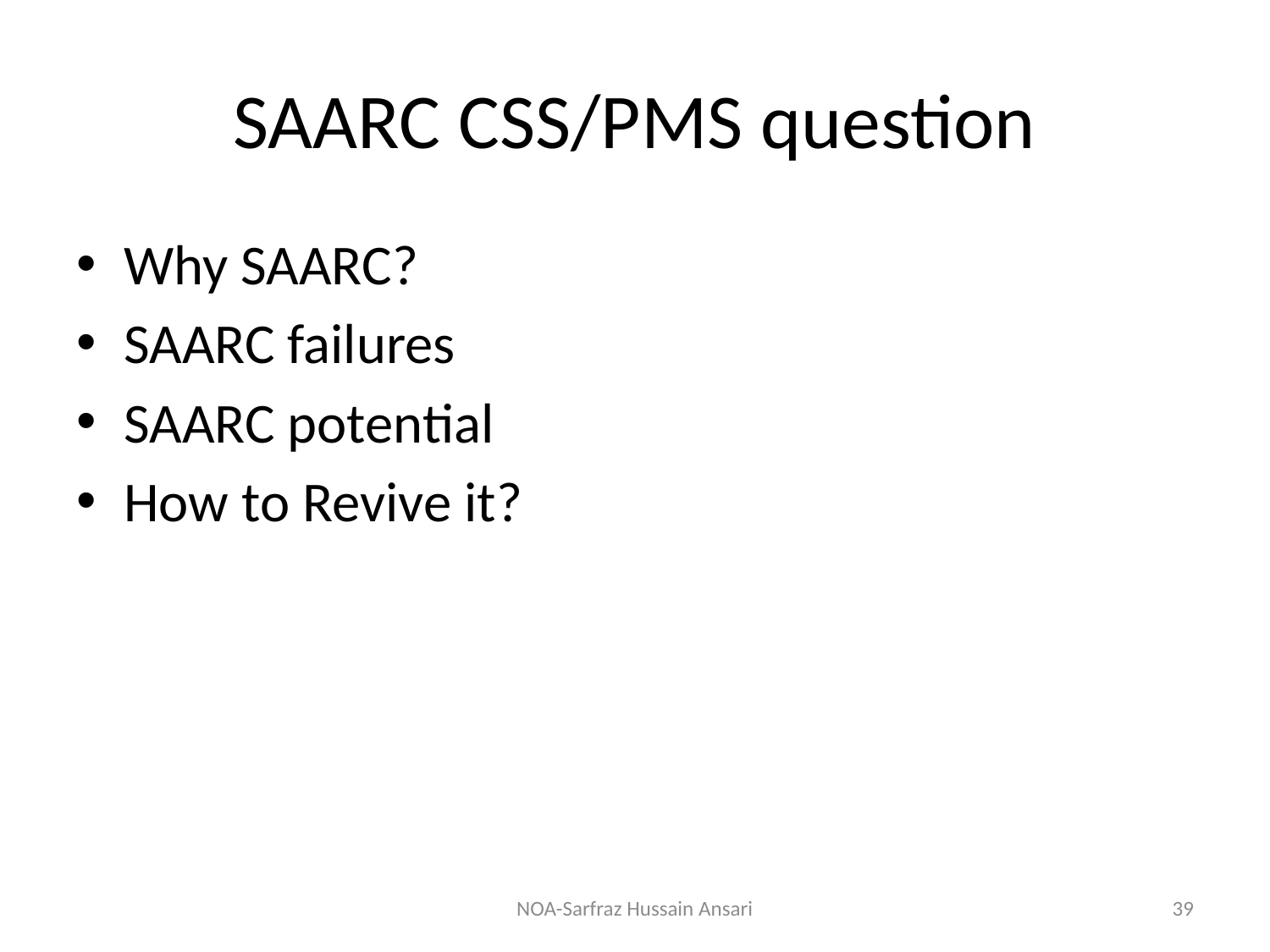

# SAARC CSS/PMS question
Why SAARC?
SAARC failures
SAARC potential
How to Revive it?
NOA-Sarfraz Hussain Ansari
39